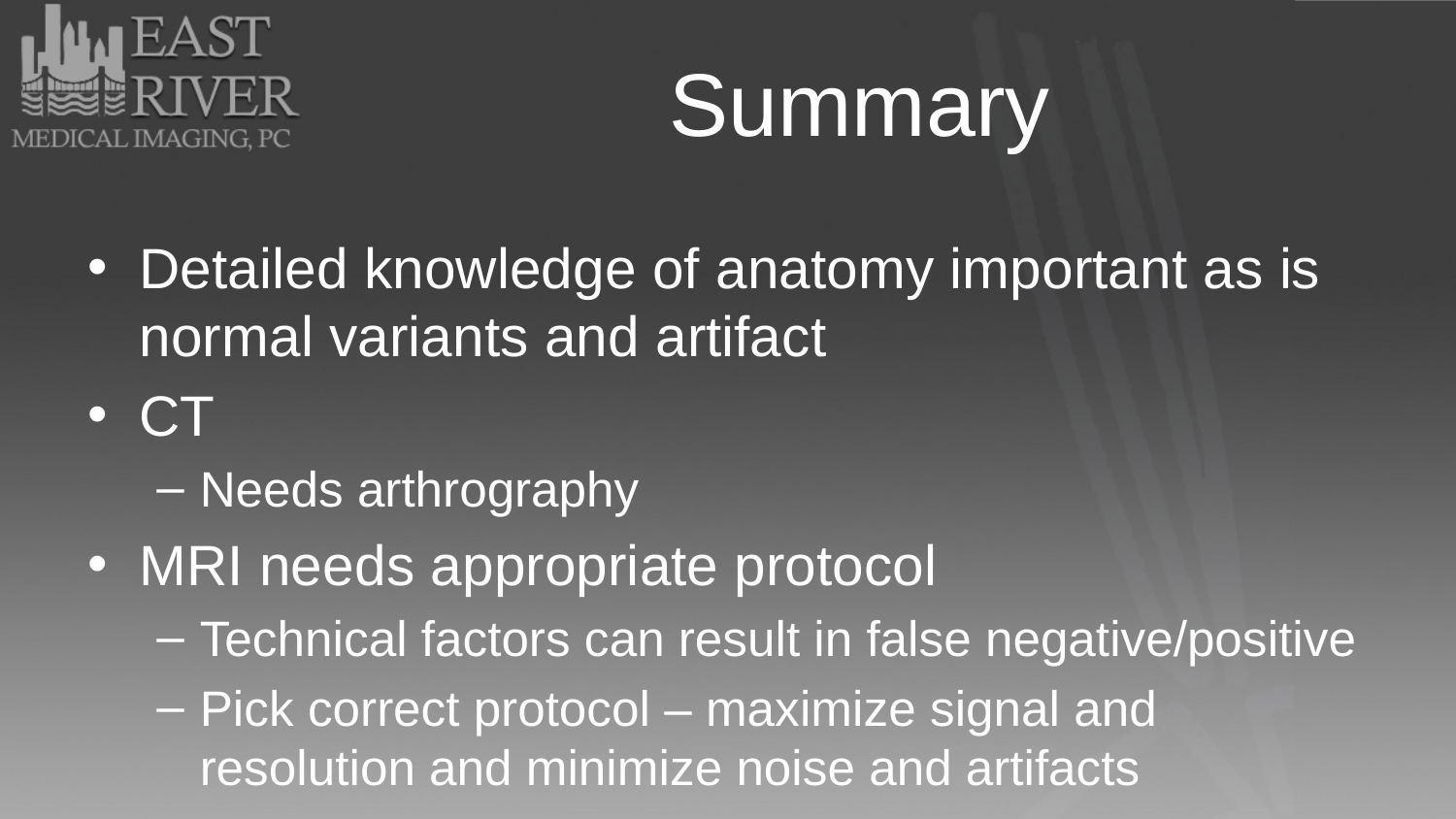

# Summary
Detailed knowledge of anatomy important as is normal variants and artifact
CT
Needs arthrography
MRI needs appropriate protocol
Technical factors can result in false negative/positive
Pick correct protocol – maximize signal and resolution and minimize noise and artifacts